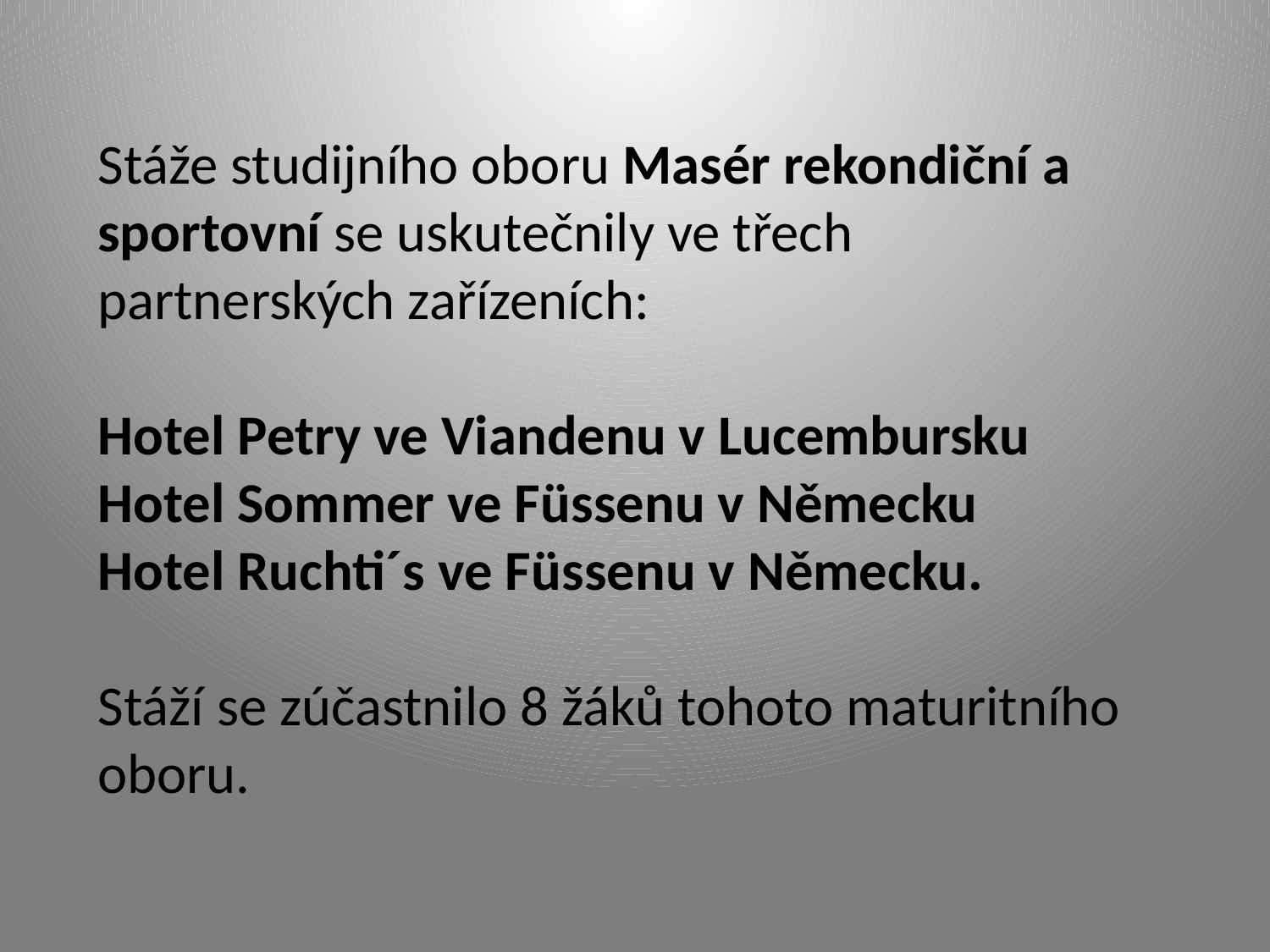

# Stáže studijního oboru Masér rekondiční a sportovní se uskutečnily ve třech partnerských zařízeních: Hotel Petry ve Viandenu v Lucembursku Hotel Sommer ve Füssenu v Německu Hotel Ruchti´s ve Füssenu v Německu. Stáží se zúčastnilo 8 žáků tohoto maturitního oboru.